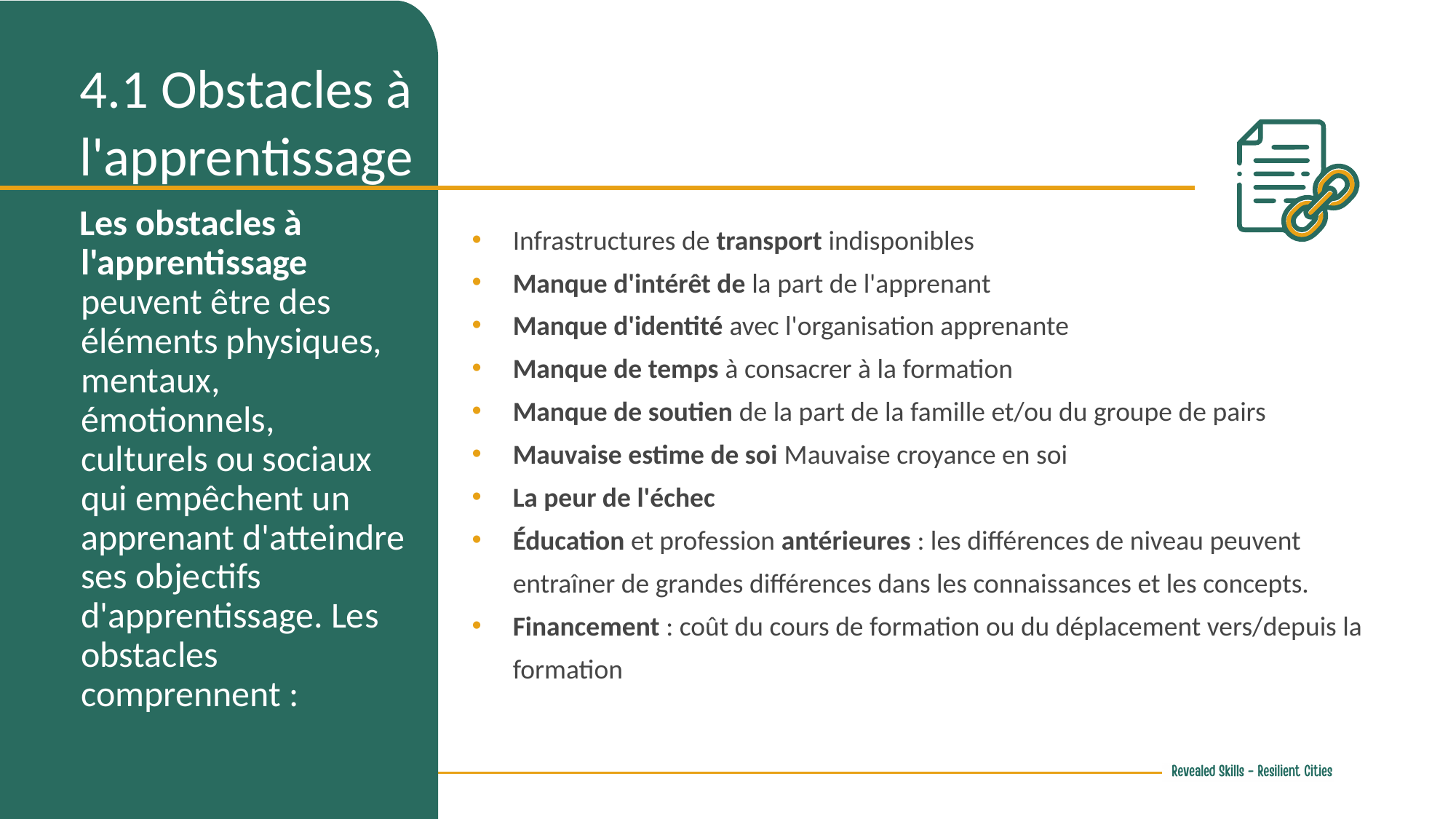

4.1 Obstacles à l'apprentissage

Les obstacles à l'apprentissage peuvent être des éléments physiques, mentaux, émotionnels, culturels ou sociaux qui empêchent un apprenant d'atteindre ses objectifs d'apprentissage. Les obstacles comprennent :
Infrastructures de transport indisponibles
Manque d'intérêt de la part de l'apprenant
Manque d'identité avec l'organisation apprenante
Manque de temps à consacrer à la formation
Manque de soutien de la part de la famille et/ou du groupe de pairs
Mauvaise estime de soi Mauvaise croyance en soi
La peur de l'échec
Éducation et profession antérieures : les différences de niveau peuvent entraîner de grandes différences dans les connaissances et les concepts.
Financement : coût du cours de formation ou du déplacement vers/depuis la formation